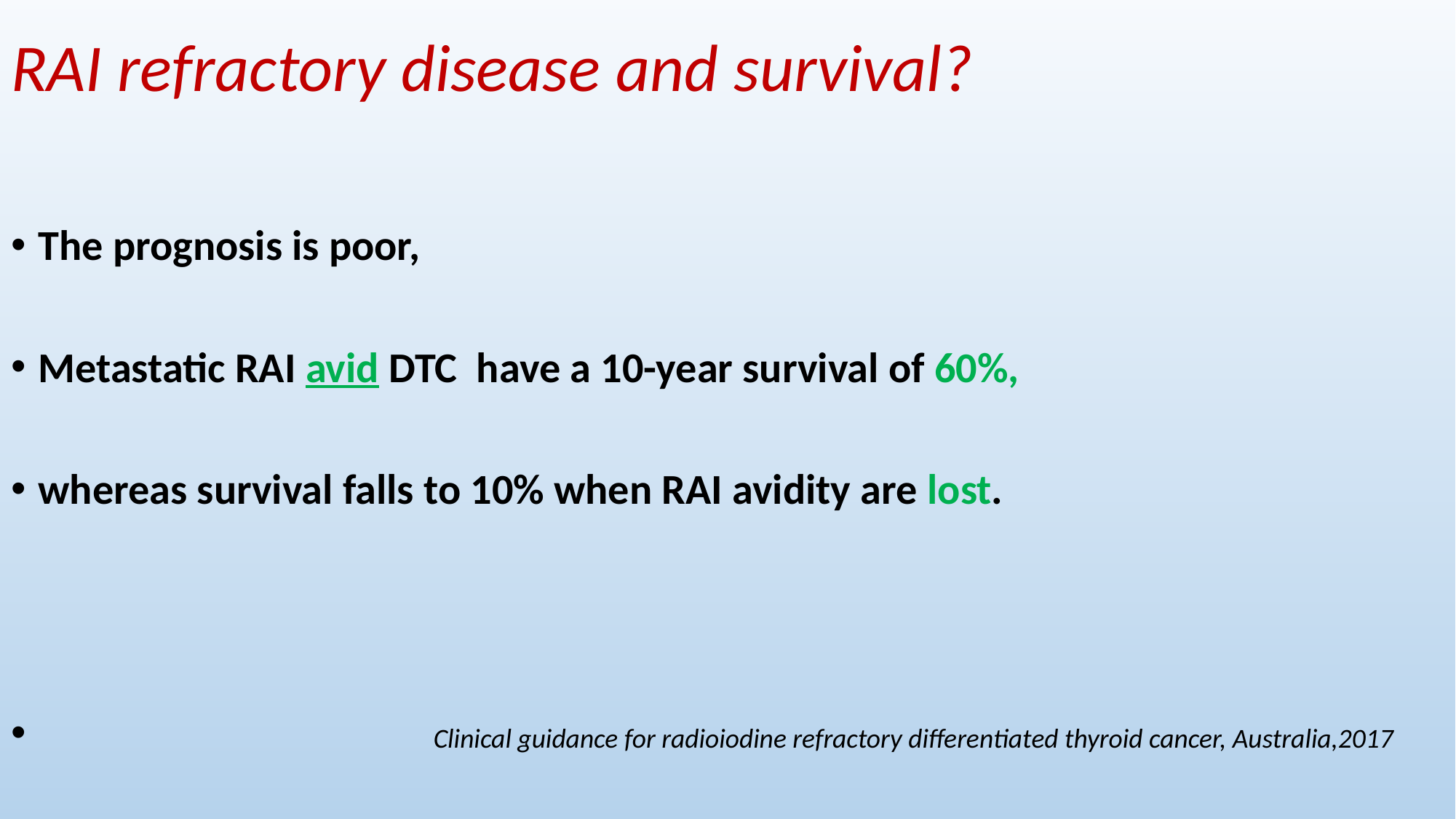

# RAI refractory disease and survival?
The prognosis is poor,

Metastatic RAI avid DTC  have a 10-year survival of 60%,

whereas survival falls to 10% when RAI avidity are lost.

                                         Clinical guidance for radioiodine refractory differentiated thyroid cancer, Australia,2017